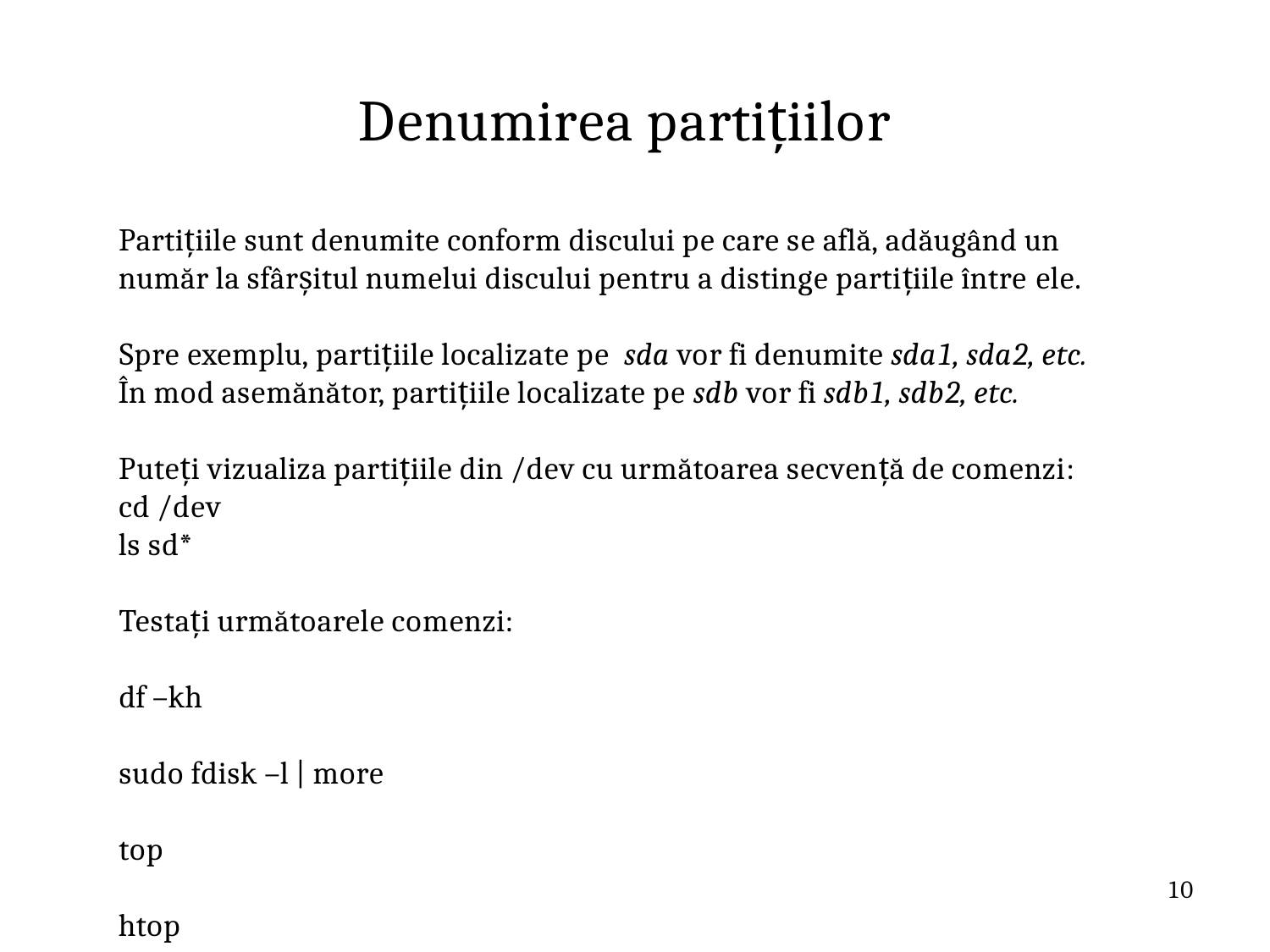

# Denumirea partițiilor

Partițiile sunt denumite conform discului pe care se află, adăugând un număr la sfârșitul numelui discului pentru a distinge partițiile între ele.

Spre exemplu, partițiile localizate pe  sda vor fi denumite sda1, sda2, etc.
În mod asemănător, partițiile localizate pe sdb vor fi sdb1, sdb2, etc.

Puteți vizualiza partițiile din /dev cu următoarea secvență de comenzi:
cd /dev
ls sd*

Testați următoarele comenzi:

df –kh

sudo fdisk –l | more

top

htop

10